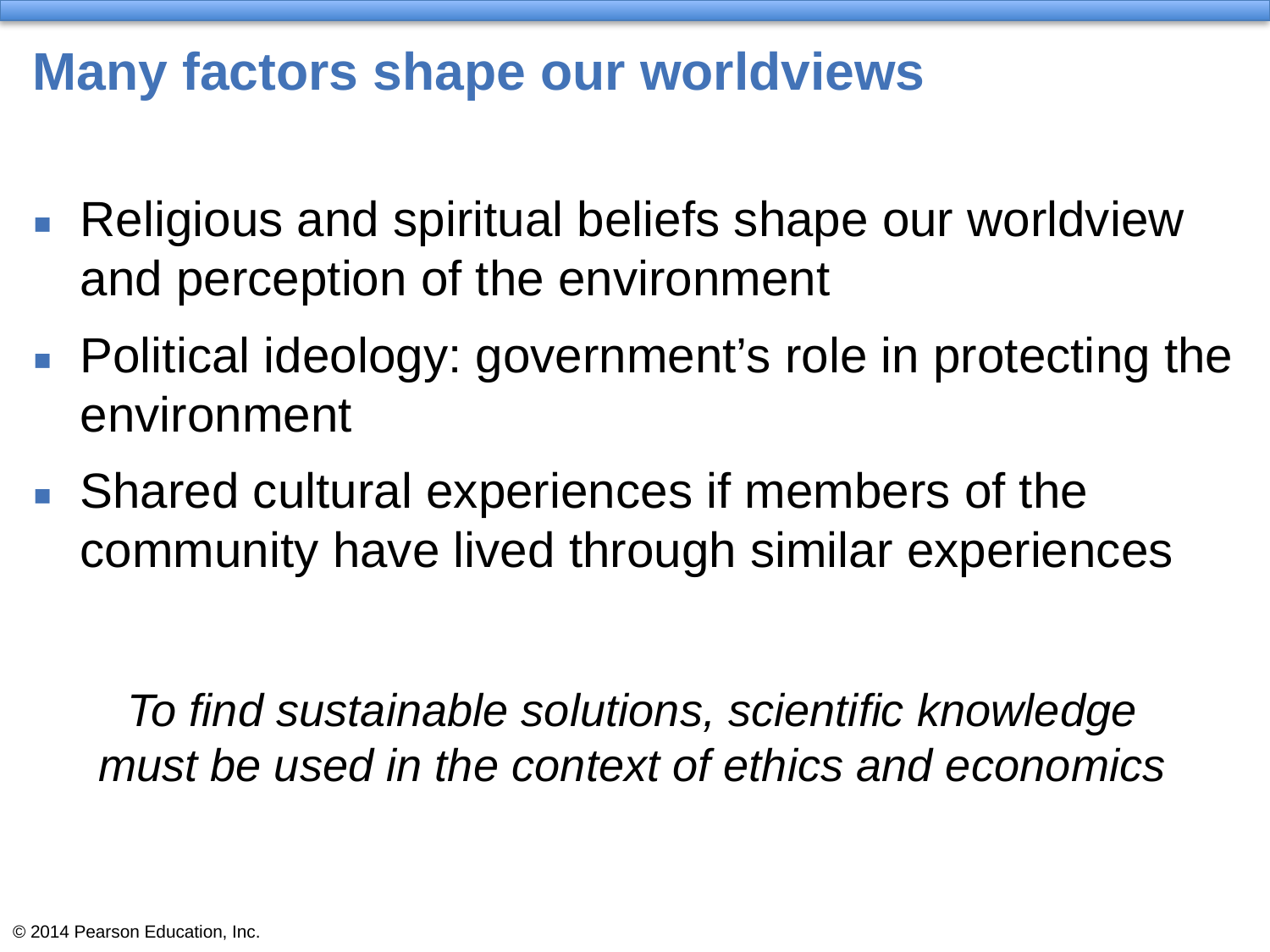

# Many factors shape our worldviews
Religious and spiritual beliefs shape our worldview and perception of the environment
Political ideology: government’s role in protecting the environment
Shared cultural experiences if members of the community have lived through similar experiences
To find sustainable solutions, scientific knowledge must be used in the context of ethics and economics